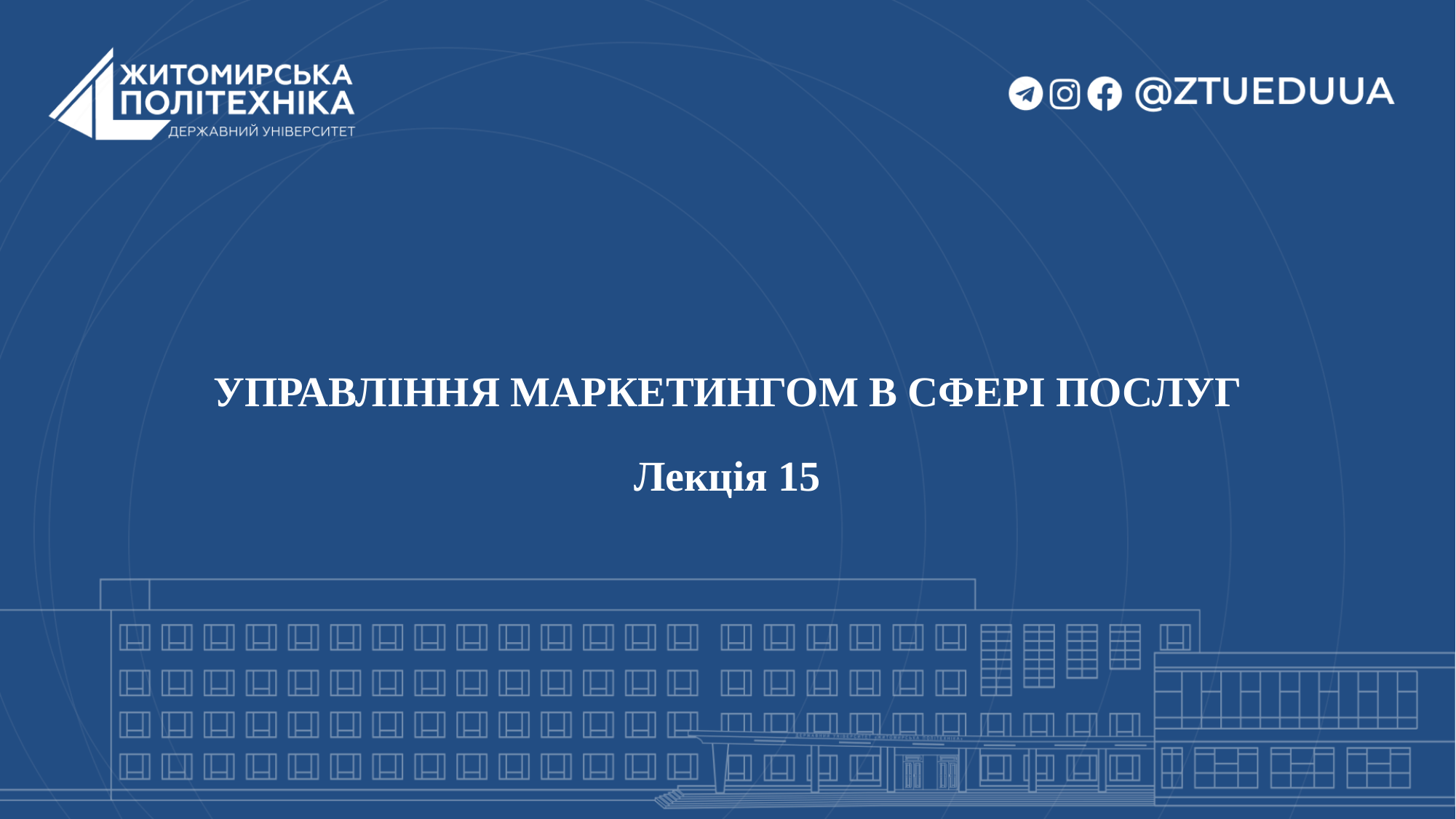

# УПРАВЛІННЯ МАРКЕТИНГОМ В СФЕРІ ПОСЛУГ Лекція 15